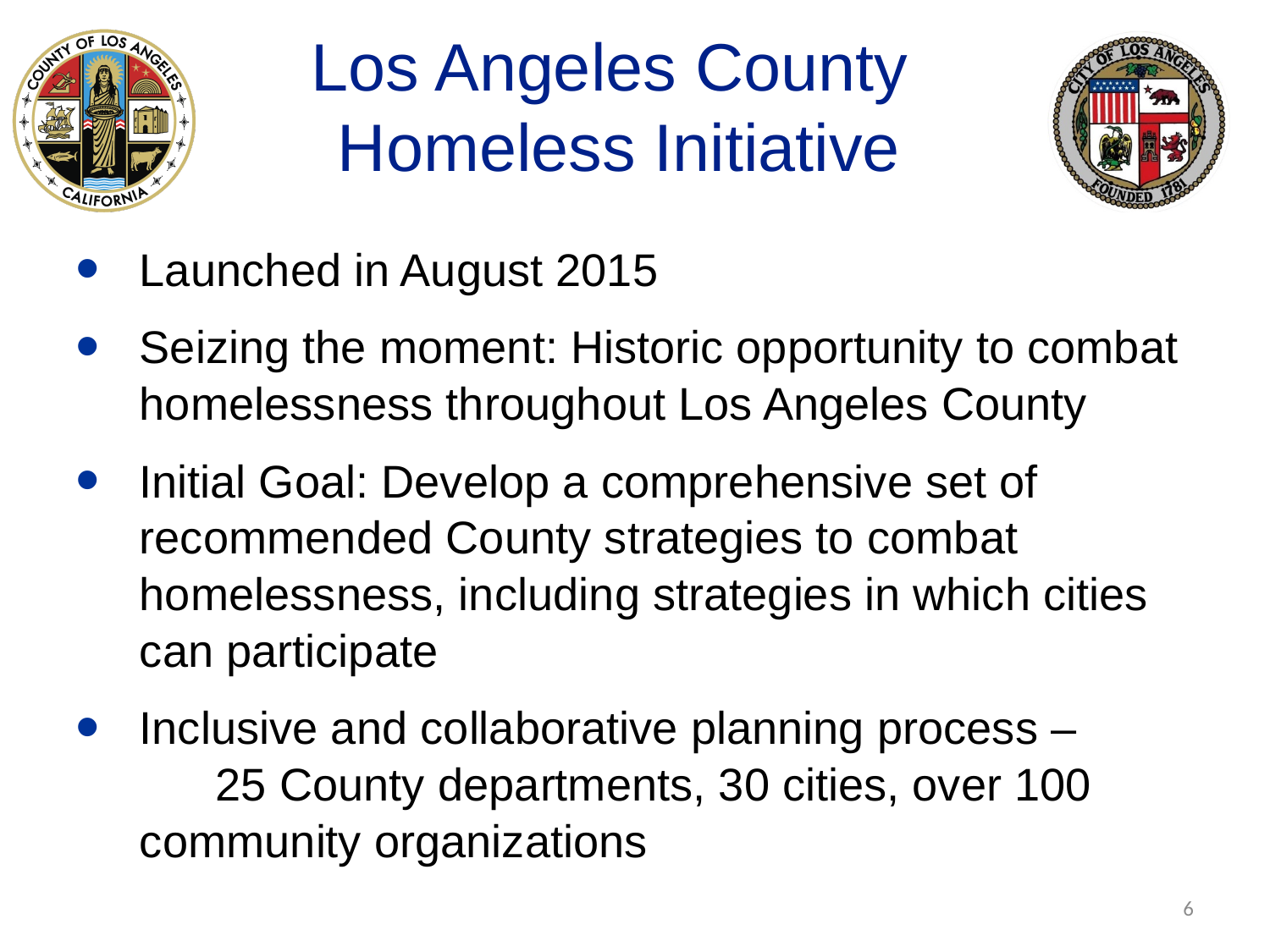

Los Angeles County
Homeless Initiative
Launched in August 2015
Seizing the moment: Historic opportunity to combat homelessness throughout Los Angeles County
Initial Goal: Develop a comprehensive set of recommended County strategies to combat homelessness, including strategies in which cities can participate
Inclusive and collaborative planning process –                25 County departments, 30 cities, over 100 community organizations
6